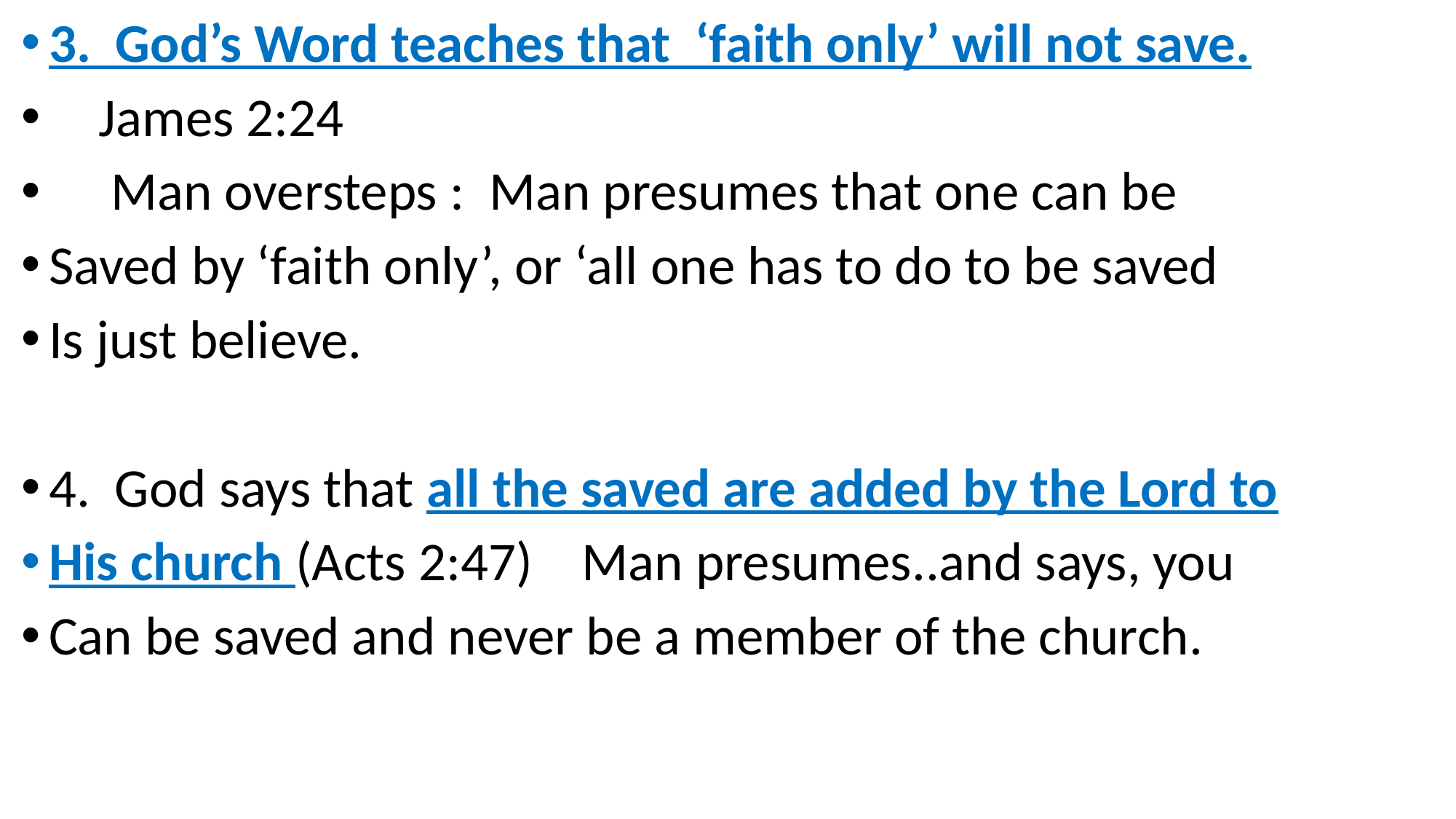

3.  God’s Word teaches that  ‘faith only’ will not save.
    James 2:24
     Man oversteps :  Man presumes that one can be
Saved by ‘faith only’, or ‘all one has to do to be saved
Is just believe.

4.  God says that all the saved are added by the Lord to
His church (Acts 2:47)    Man presumes..and says, you
Can be saved and never be a member of the church.